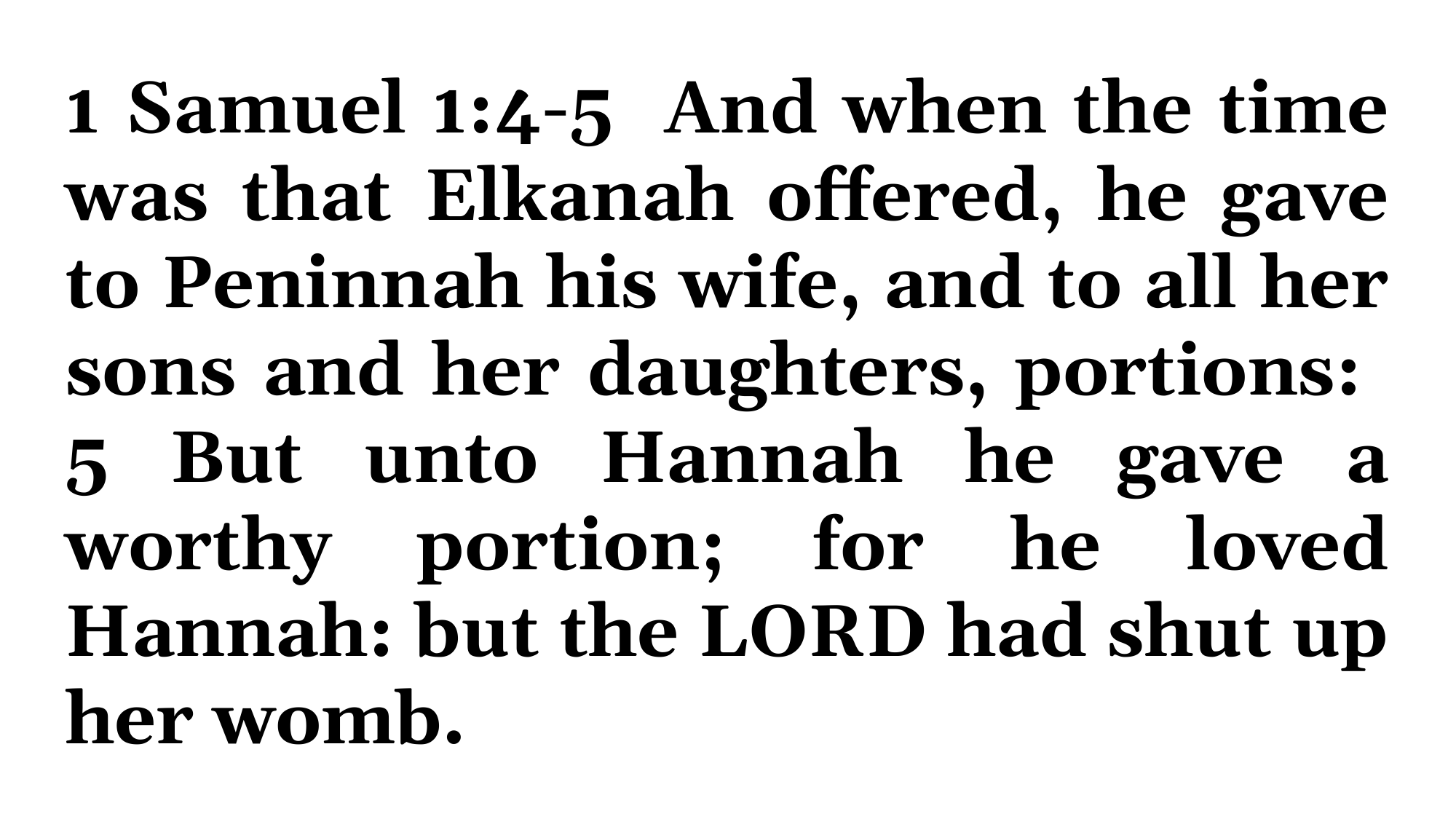

1 Samuel 1:4-5  And when the time was that Elkanah offered, he gave to Peninnah his wife, and to all her sons and her daughters, portions:  5 But unto Hannah he gave a worthy portion; for he loved Hannah: but the LORD had shut up her womb.